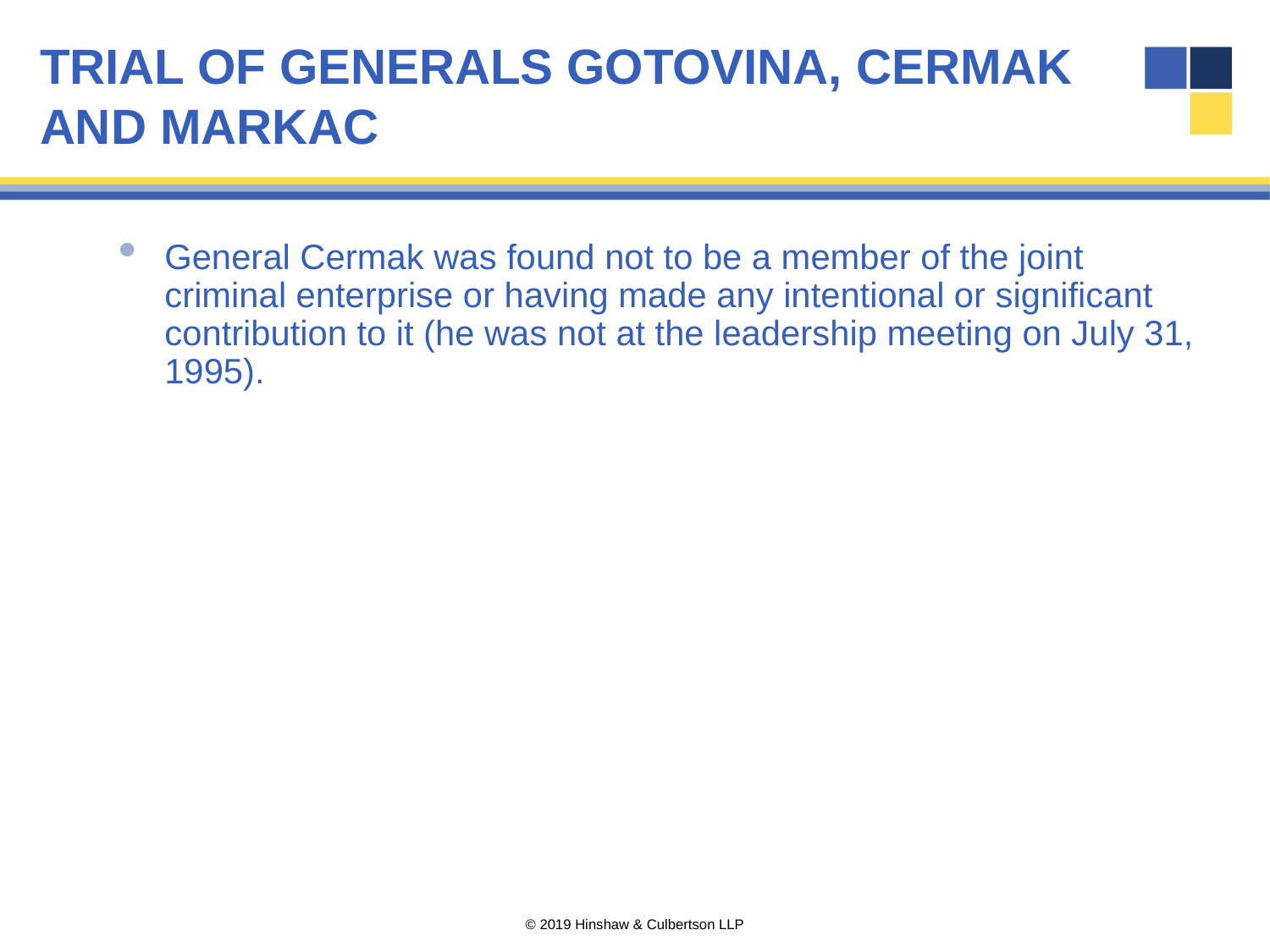

# TRIAL OF GENERALS GOTOVINA, CERMAK
AND MARKAC
General Cermak was found not to be a member of the joint criminal enterprise or having made any intentional or significant contribution to it (he was not at the leadership meeting on July 31, 1995).